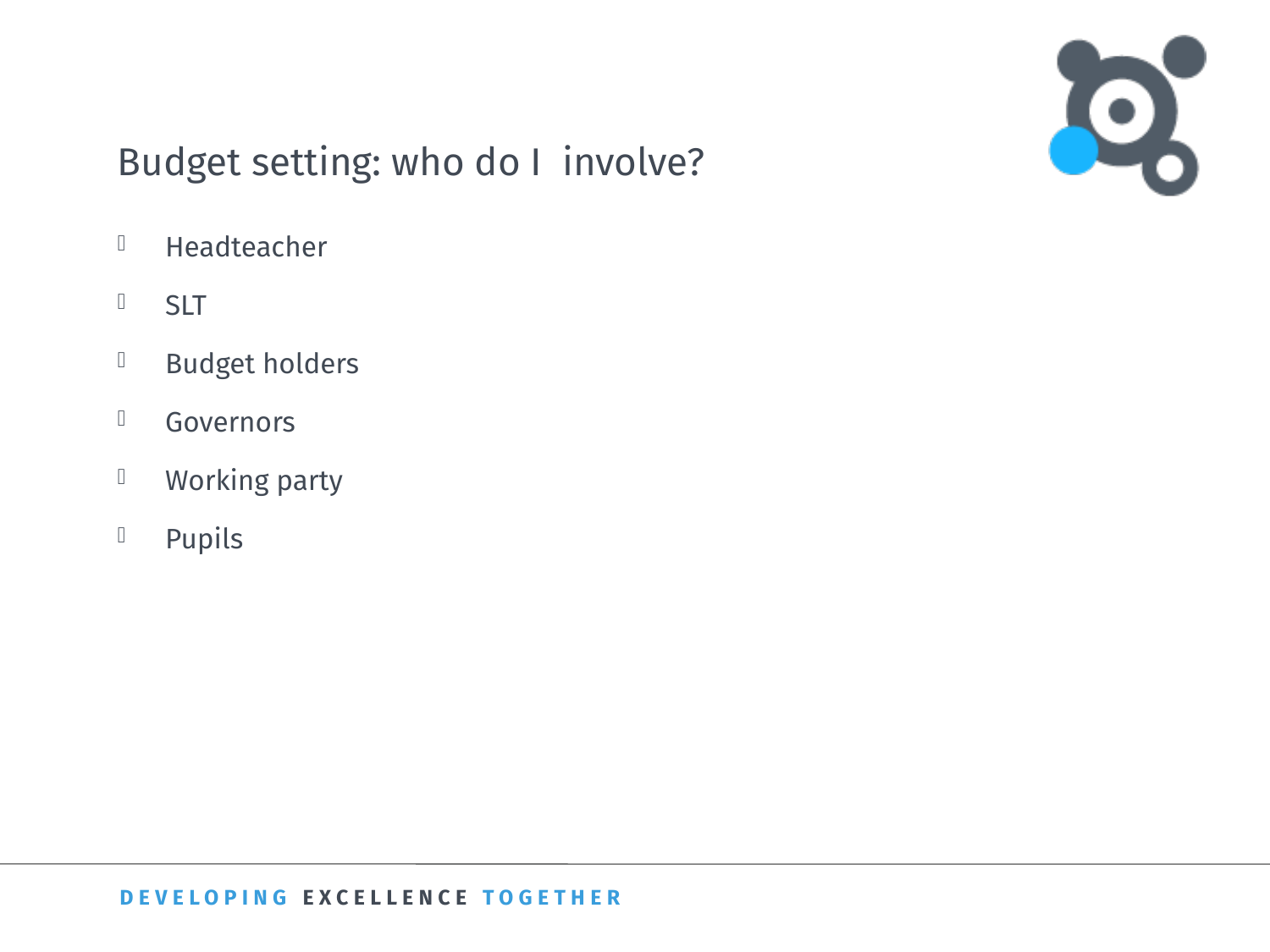

# Budget setting: who do I  involve?
Headteacher
SLT
Budget holders
Governors
Working party
Pupils